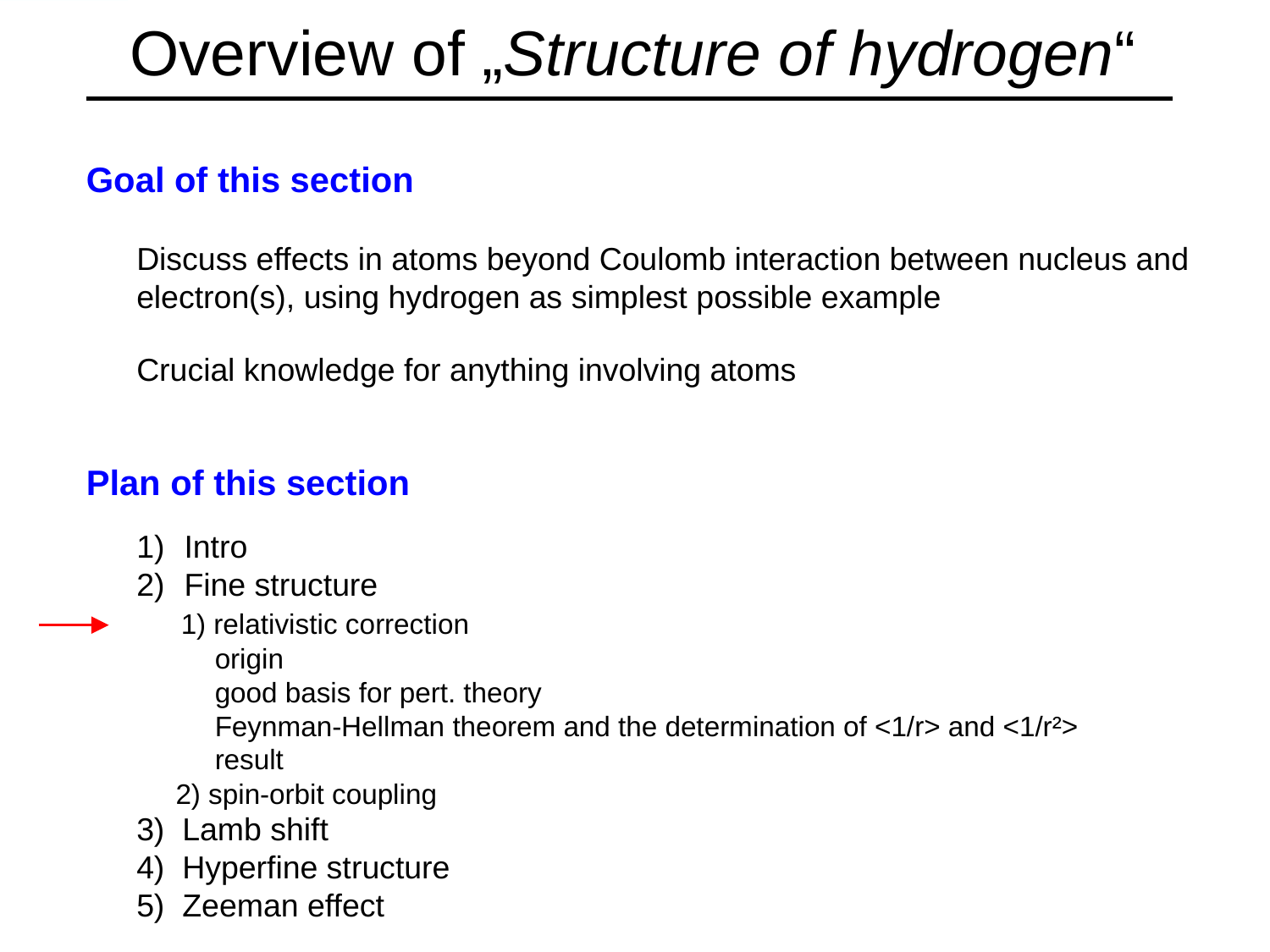

# Overview of „Structure of hydrogen“
Goal of this section
Discuss effects in atoms beyond Coulomb interaction between nucleus and electron(s), using hydrogen as simplest possible example

Crucial knowledge for anything involving atoms

Plan of this section
Intro
Fine structure
     1) relativistic correction
          origin
          good basis for pert. theory
          Feynman-Hellman theorem and the determination of <1/r> and <1/r²>
          result
     2) spin-orbit coupling
3)  Lamb shift
4)  Hyperfine structure
5)  Zeeman effect